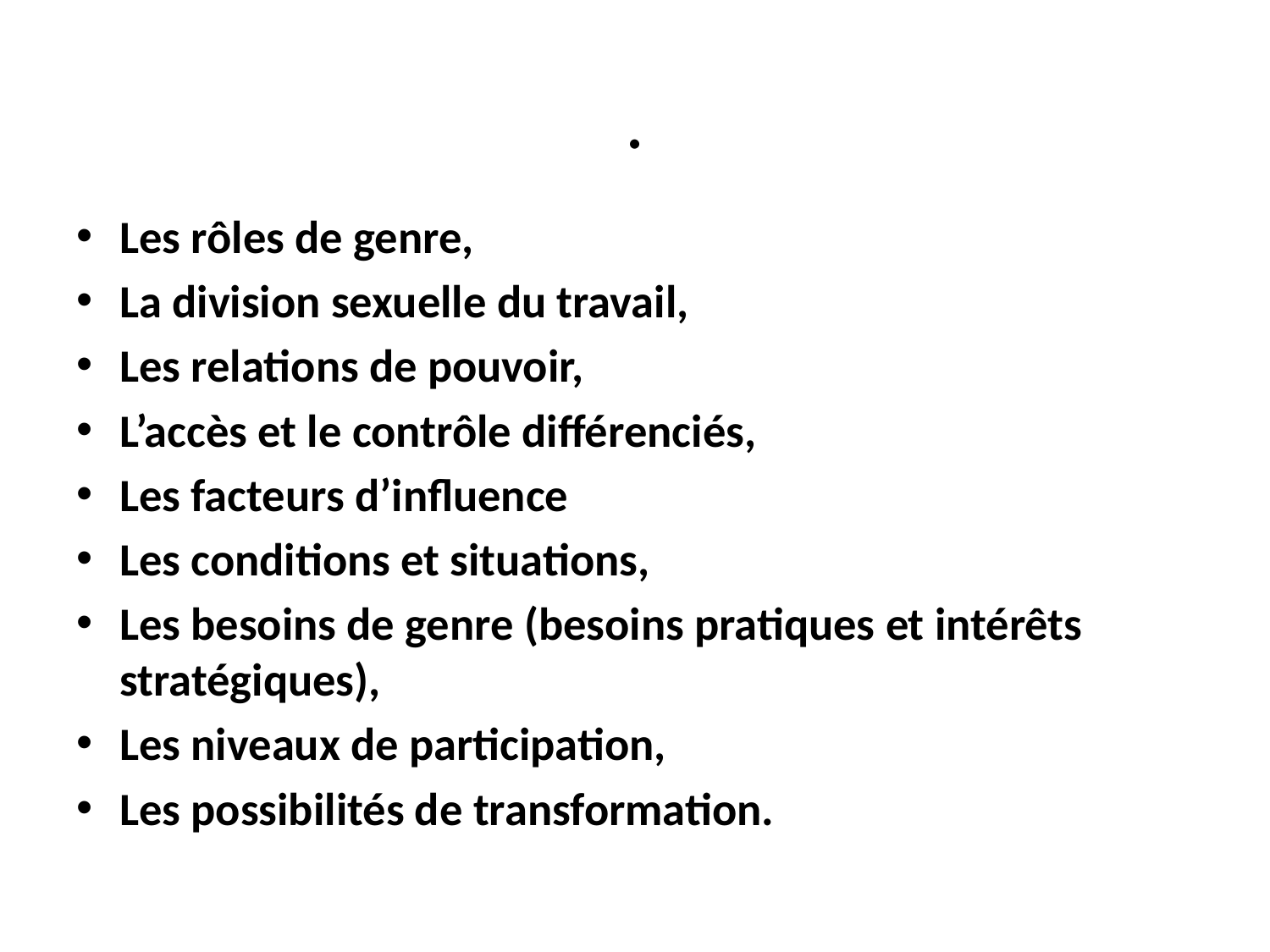

# .

Les rôles de genre,
La division sexuelle du travail,
Les relations de pouvoir,
L’accès et le contrôle différenciés,
Les facteurs d’influence
Les conditions et situations,
Les besoins de genre (besoins pratiques et intérêts stratégiques),
Les niveaux de participation,
Les possibilités de transformation.